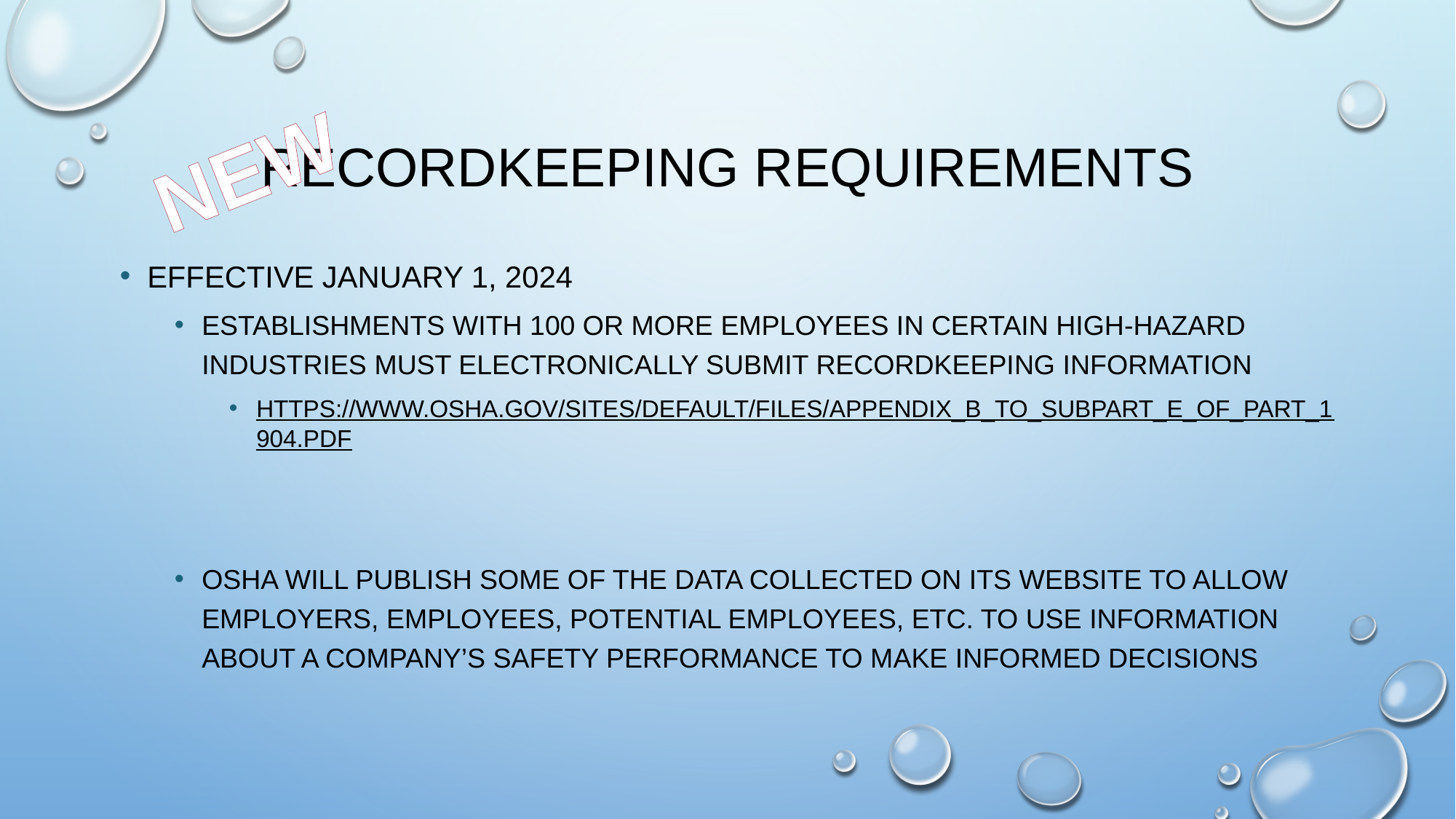

# Recordkeeping Requirements
NEW
Effective January 1, 2024
Establishments with 100 or more employees in certain high-hazard industries must electronically submit recordkeeping information
https://www.osha.gov/sites/default/files/appendix_b_to_subpart_e_of_part_1904.pdf

OSHA will publish some of the data collected on its website to Allow employers, employees, potential employees, etc. to use information about a company’s safety performance to make informed decisions